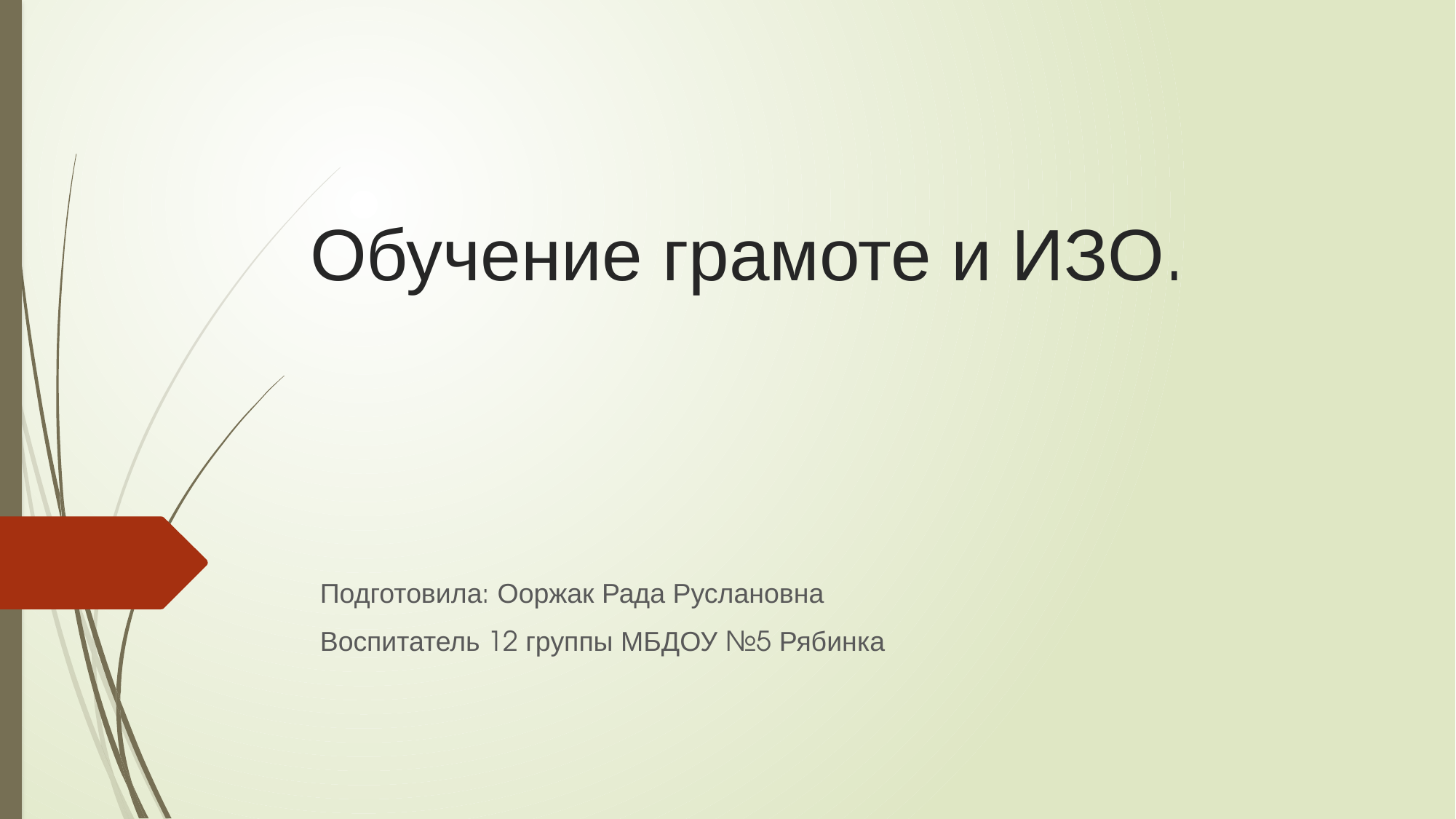

# Обучение грамоте и ИЗО.
Подготовила: Ооржак Рада Руслановна
Воспитатель 12 группы МБДОУ №5 Рябинка